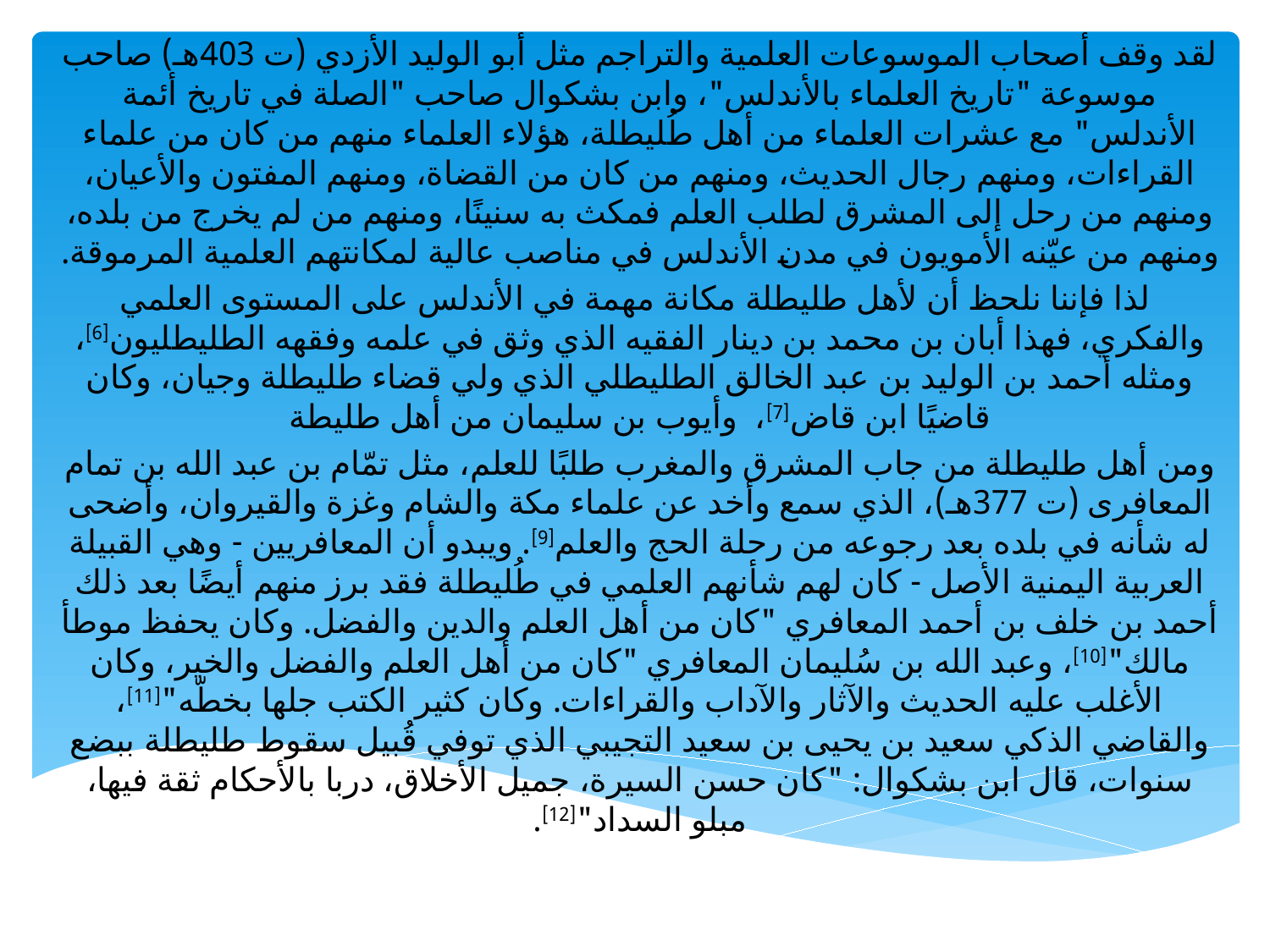

لقد وقف أصحاب الموسوعات العلمية والتراجم مثل أبو الوليد الأزدي (ت 403هـ) صاحب موسوعة "تاريخ العلماء بالأندلس"، وابن بشكوال صاحب "الصلة في تاريخ أئمة الأندلس" مع عشرات العلماء من أهل طُليطلة، هؤلاء العلماء منهم من كان من علماء القراءات، ومنهم رجال الحديث، ومنهم من كان من القضاة، ومنهم المفتون والأعيان، ومنهم من رحل إلى المشرق لطلب العلم فمكث به سنينًا، ومنهم من لم يخرج من بلده، ومنهم من عيّنه الأمويون في مدن الأندلس في مناصب عالية لمكانتهم العلمية المرموقة.
 لذا فإننا نلحظ أن لأهل طليطلة مكانة مهمة في الأندلس على المستوى العلمي والفكري، فهذا أبان بن محمد بن دينار الفقيه الذي وثق في علمه وفقهه الطليطليون[6]، ومثله أحمد بن الوليد بن عبد الخالق الطليطلي الذي ولي قضاء طليطلة وجيان، وكان قاضيًا ابن قاض[7]،  وأيوب بن سليمان من أهل طليطة
ومن أهل طليطلة من جاب المشرق والمغرب طلبًا للعلم، مثل تمّام بن عبد الله بن تمام المعافرى (ت 377هـ)، الذي سمع وأخد عن علماء مكة والشام وغزة والقيروان، وأضحى له شأنه في بلده بعد رجوعه من رحلة الحج والعلم[9]. ويبدو أن المعافريين - وهي القبيلة العربية اليمنية الأصل - كان لهم شأنهم العلمي في طُليطلة فقد برز منهم أيضًا بعد ذلك أحمد بن خلف بن أحمد المعافري "كان من أهل العلم والدين والفضل. وكان يحفظ موطأ مالك"[10]، وعبد الله بن سُليمان المعافري "كان من أهل العلم والفضل والخير، وكان الأغلب عليه الحديث والآثار والآداب والقراءات. وكان كثير الكتب جلها بخطّه"[11]، والقاضي الذكي سعيد بن يحيى بن سعيد التجيبي الذي توفي قُبيل سقوط طليطلة ببضع سنوات، قال ابن بشكوال: "كان حسن السيرة، جميل الأخلاق، دربا بالأحكام ثقة فيها، مبلو السداد"[12].